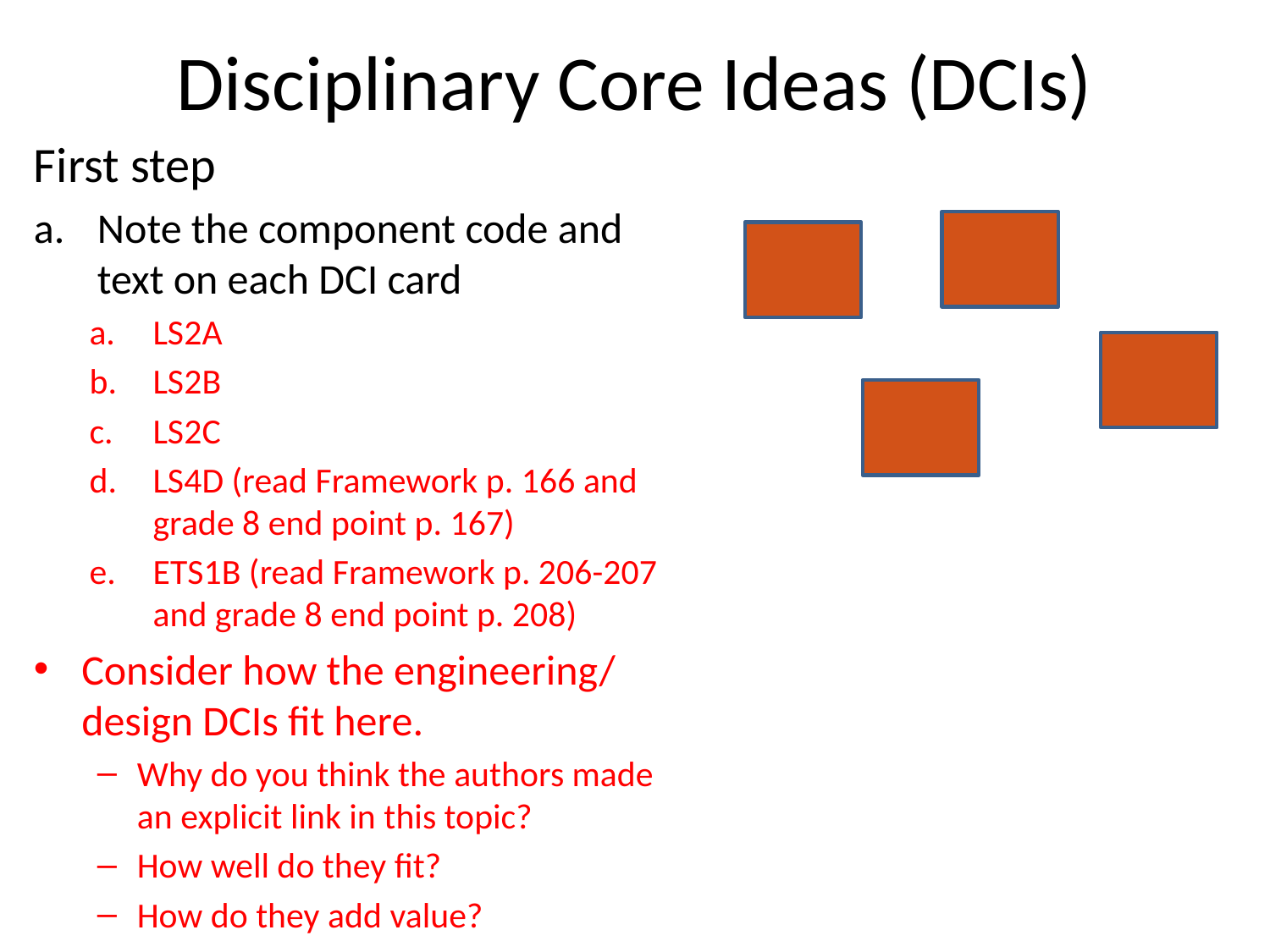

# Disciplinary Core Ideas (DCIs)
First step
Note the component code and text on each DCI card
LS2A
LS2B
LS2C
LS4D (read Framework p. 166 and grade 8 end point p. 167)
ETS1B (read Framework p. 206-207 and grade 8 end point p. 208)
Consider how the engineering/ design DCIs fit here.
Why do you think the authors made an explicit link in this topic?
How well do they fit?
How do they add value?

23